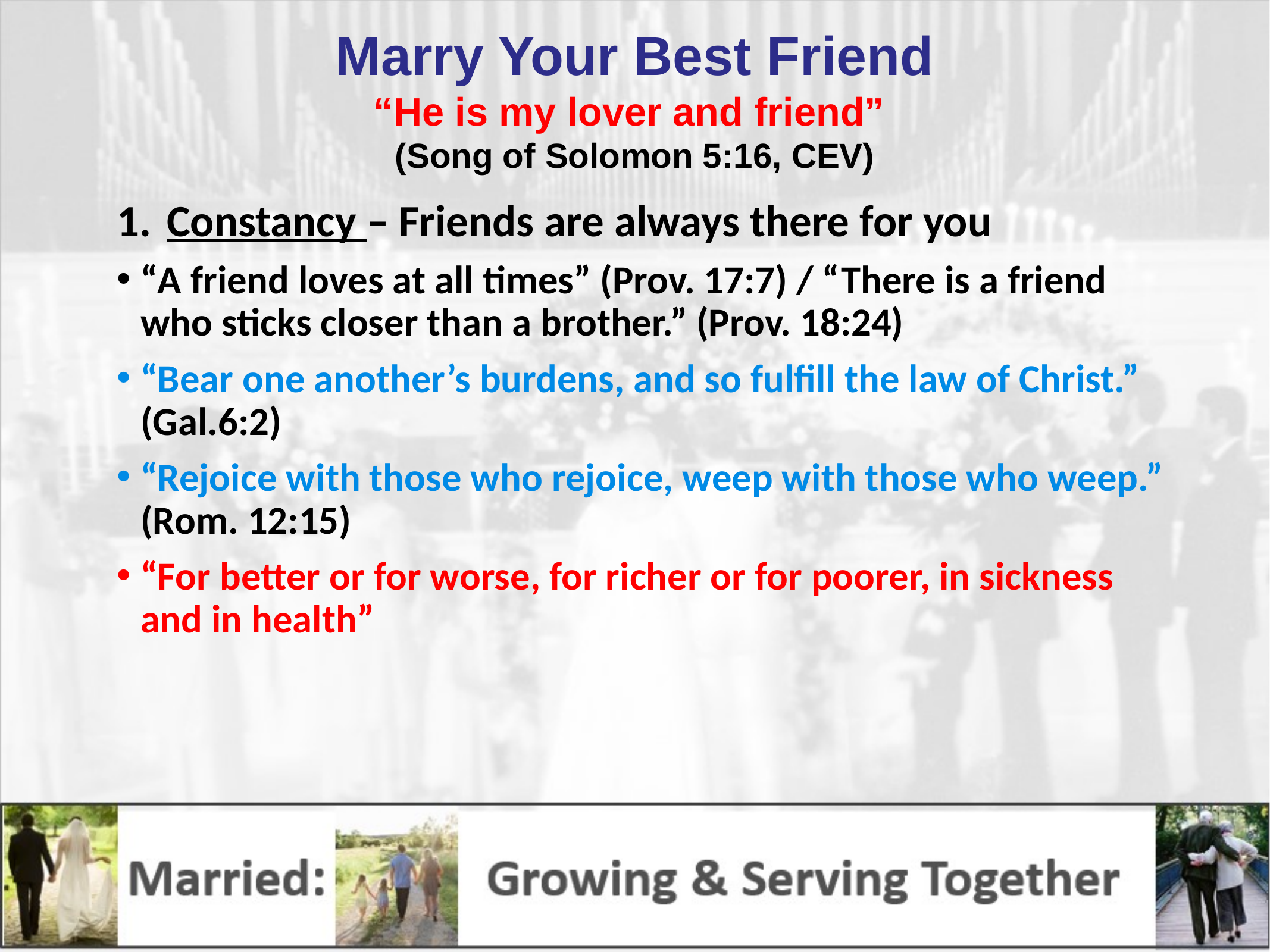

# Marry Your Best Friend “He is my lover and friend” (Song of Solomon 5:16, CEV)
Constancy – Friends are always there for you
“A friend loves at all times” (Prov. 17:7) / “There is a friend who sticks closer than a brother.” (Prov. 18:24)
“Bear one another’s burdens, and so fulfill the law of Christ.” (Gal.6:2)
“Rejoice with those who rejoice, weep with those who weep.” (Rom. 12:15)
“For better or for worse, for richer or for poorer, in sickness and in health”